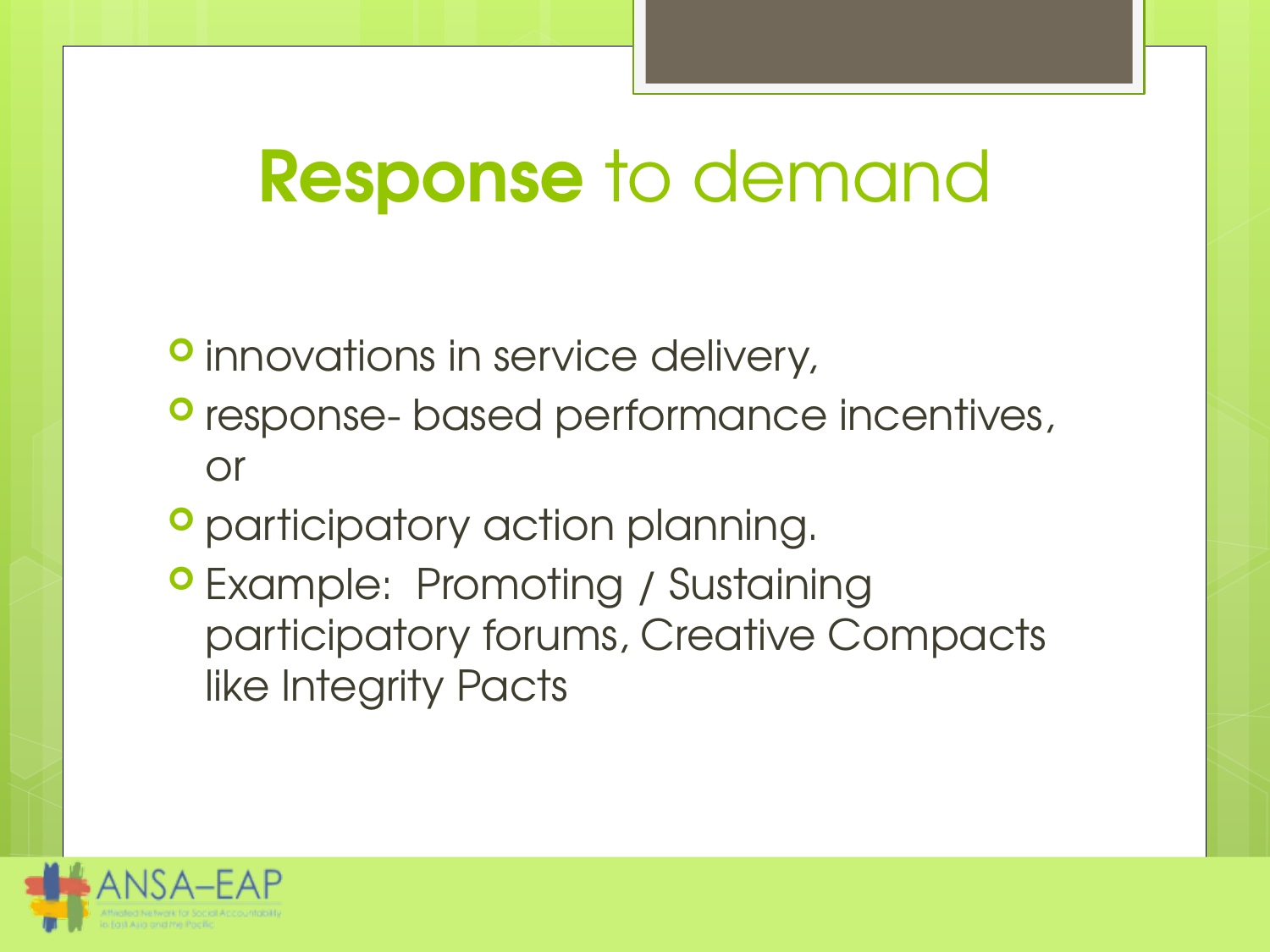

# Response to demand
innovations in service delivery,
response- based performance incentives, or
participatory action planning.
Example:  Promoting / Sustaining participatory forums, Creative Compacts like Integrity Pacts